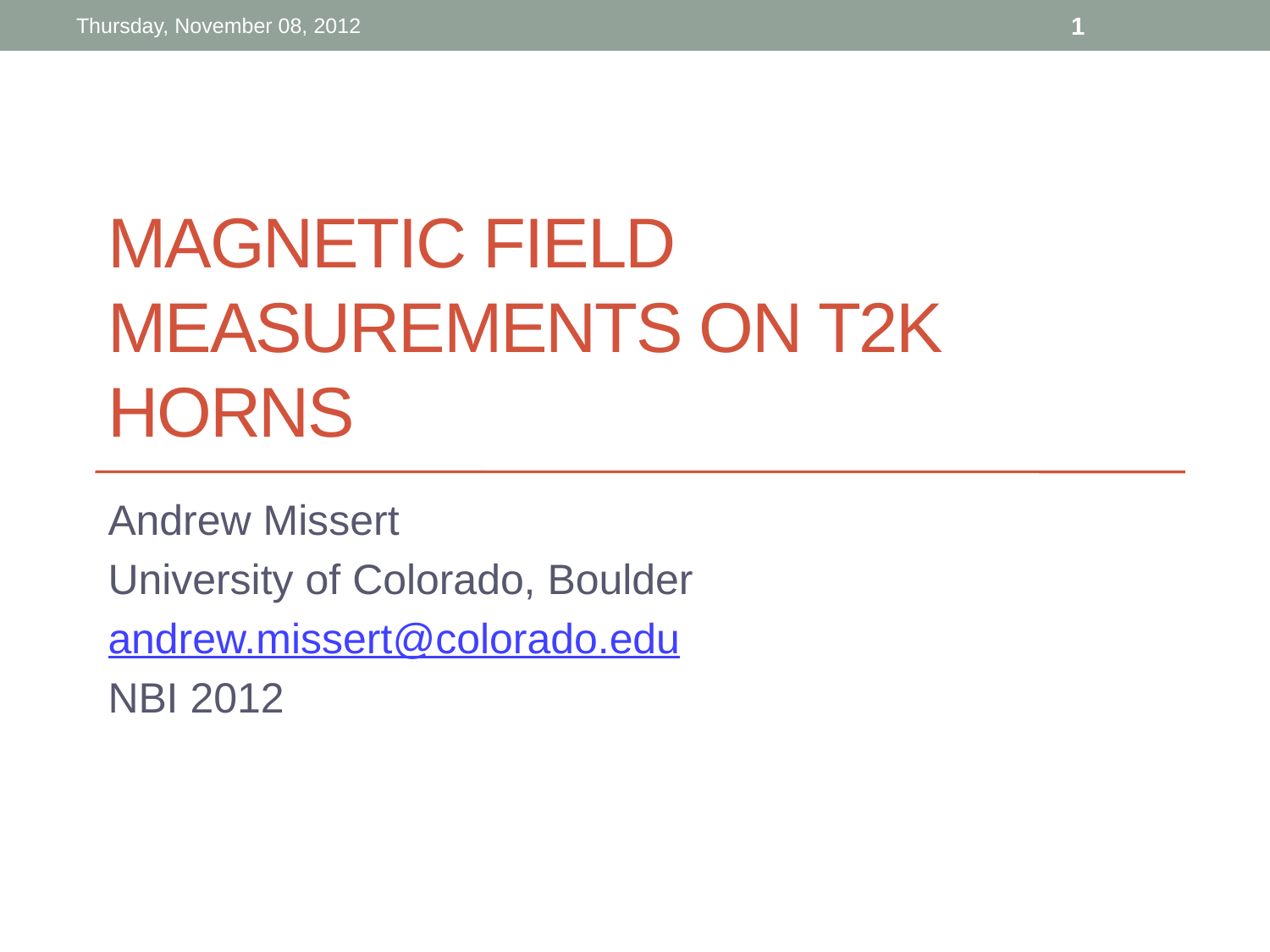

Thursday, November 08, 2012
1
# Magnetic Field Measurements on T2k Horns
Andrew Missert
University of Colorado, Boulder
andrew.missert@colorado.edu
NBI 2012